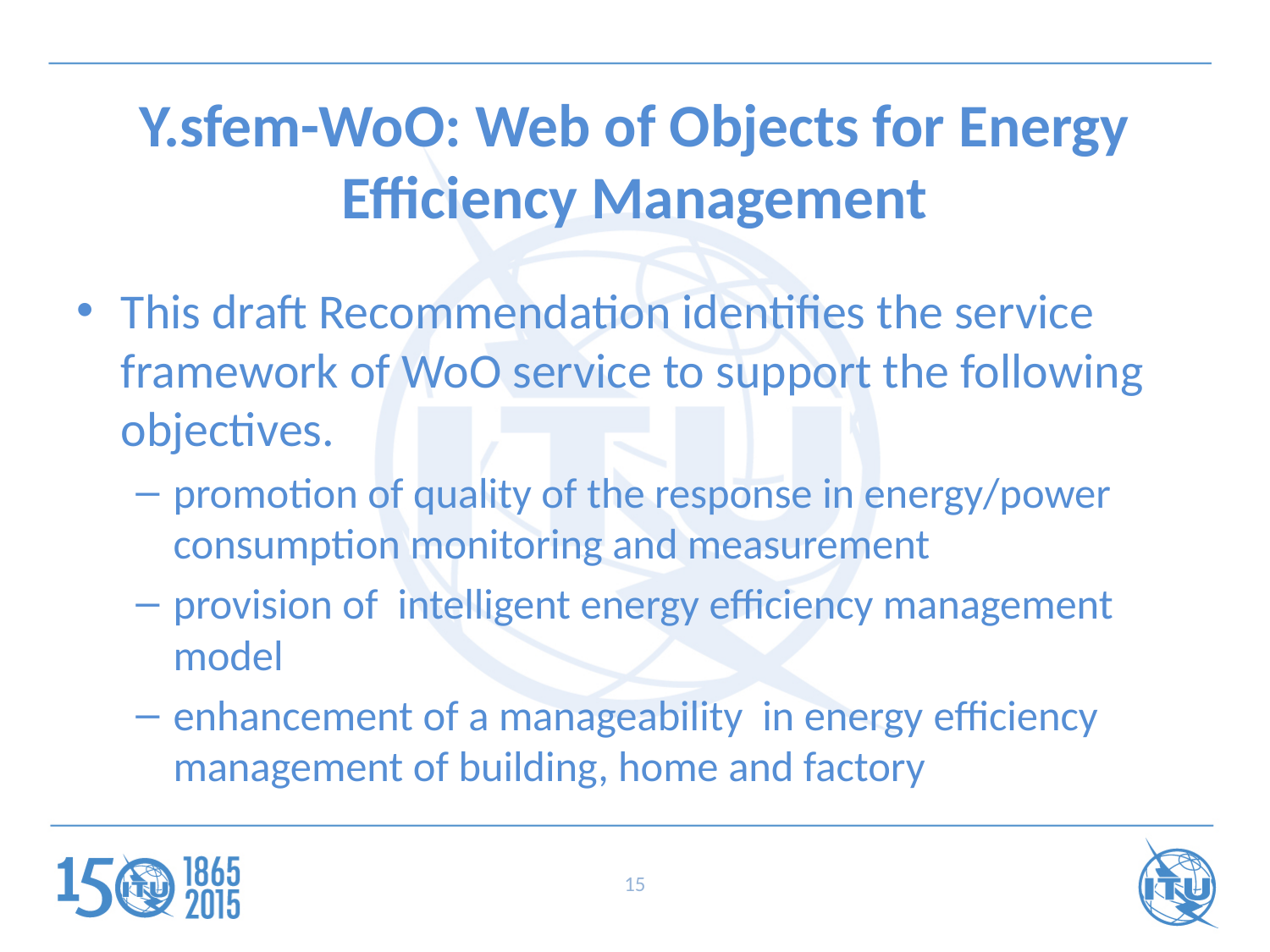

# Y.sfem-WoO: Web of Objects for Energy Efficiency Management
This draft Recommendation identifies the service framework of WoO service to support the following objectives.
promotion of quality of the response in energy/power consumption monitoring and measurement
provision of  intelligent energy efficiency management model
enhancement of a manageability  in energy efficiency management of building, home and factory

15